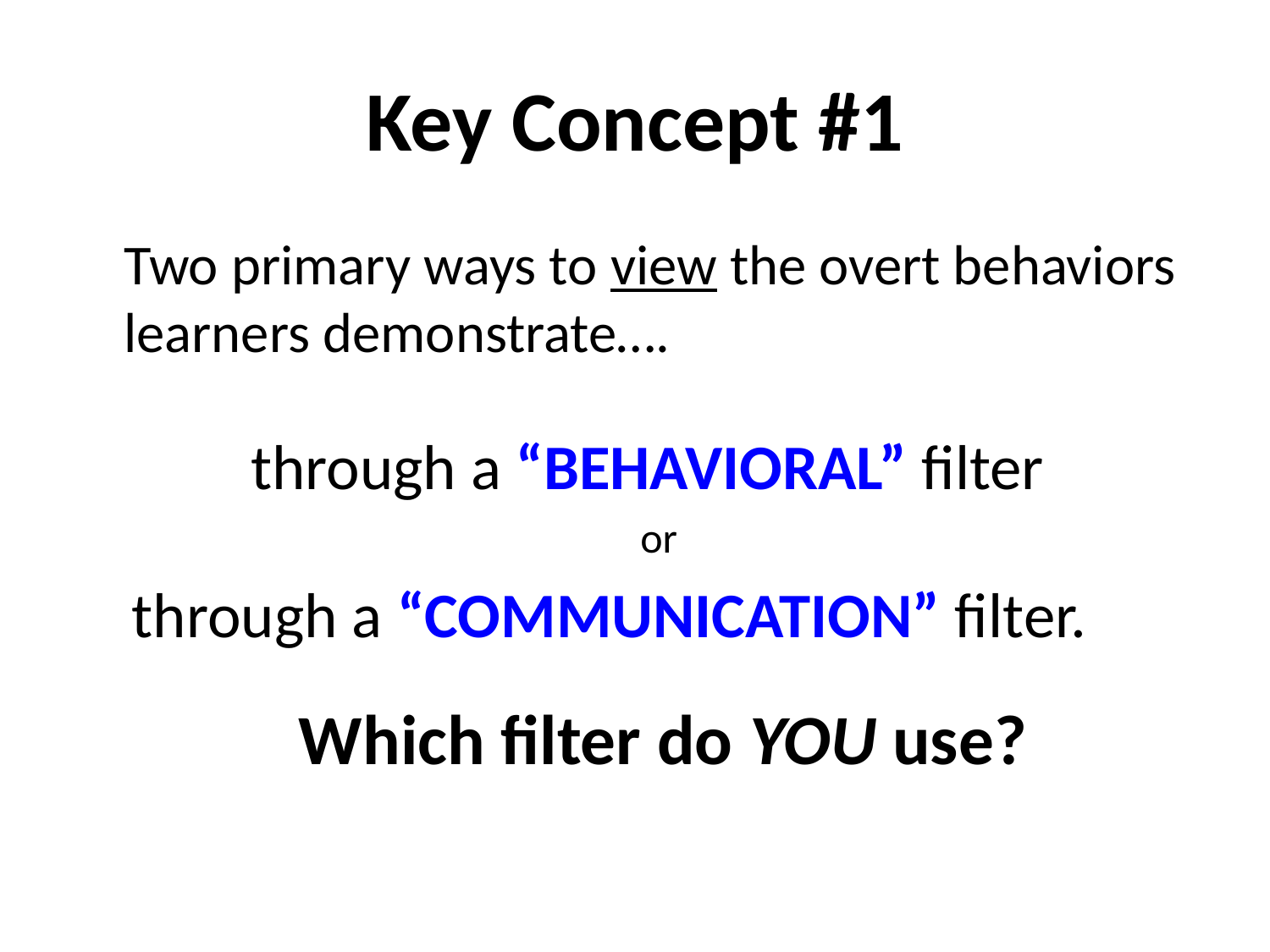

# Key Concept #1
	Two primary ways to view the overt behaviors learners demonstrate….

		through a “BEHAVIORAL” filter
	or
through a “COMMUNICATION” filter.

Which filter do YOU use?